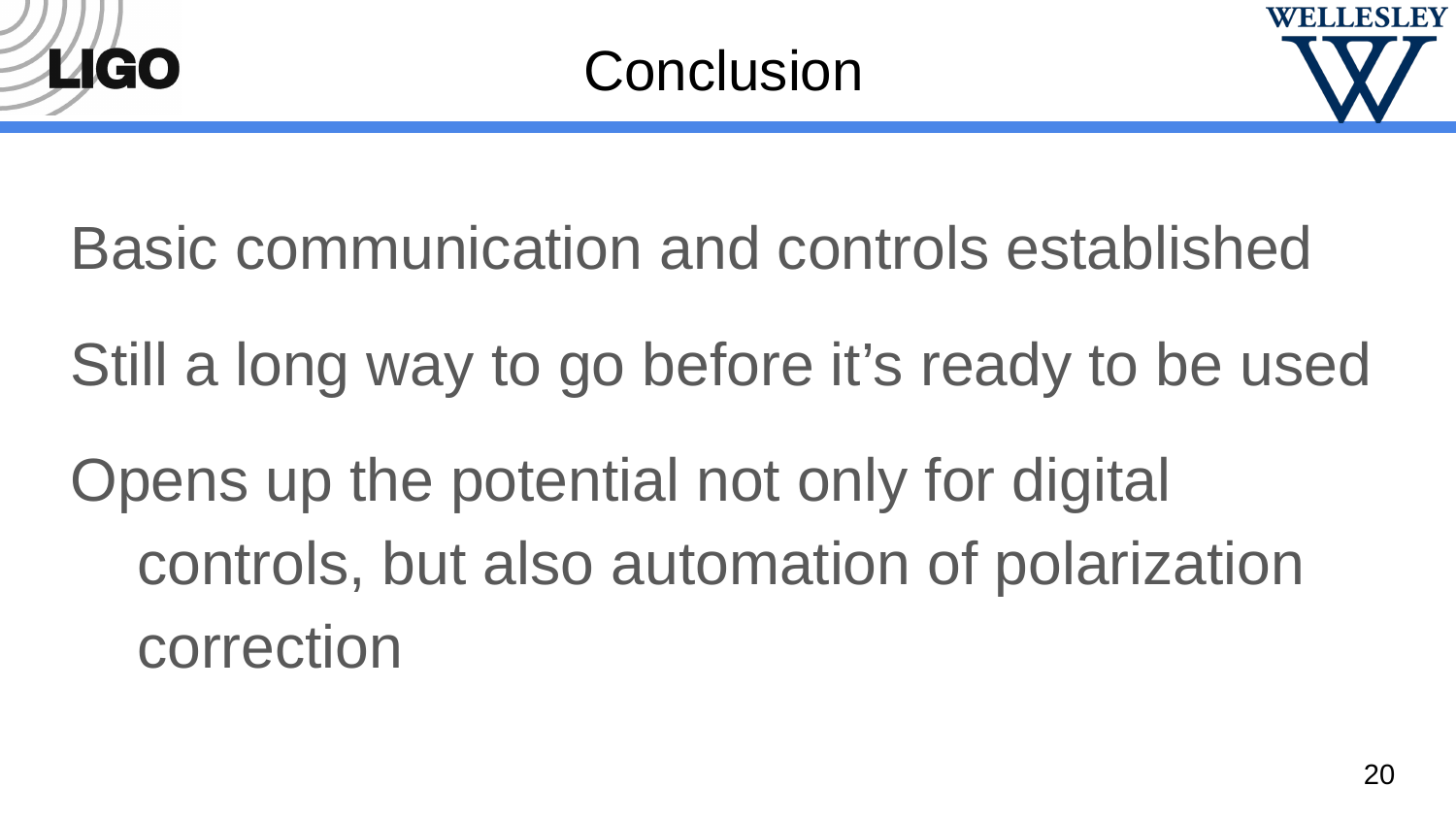

# Conclusion
Basic communication and controls established
Still a long way to go before it’s ready to be used
Opens up the potential not only for digital controls, but also automation of polarization correction
20